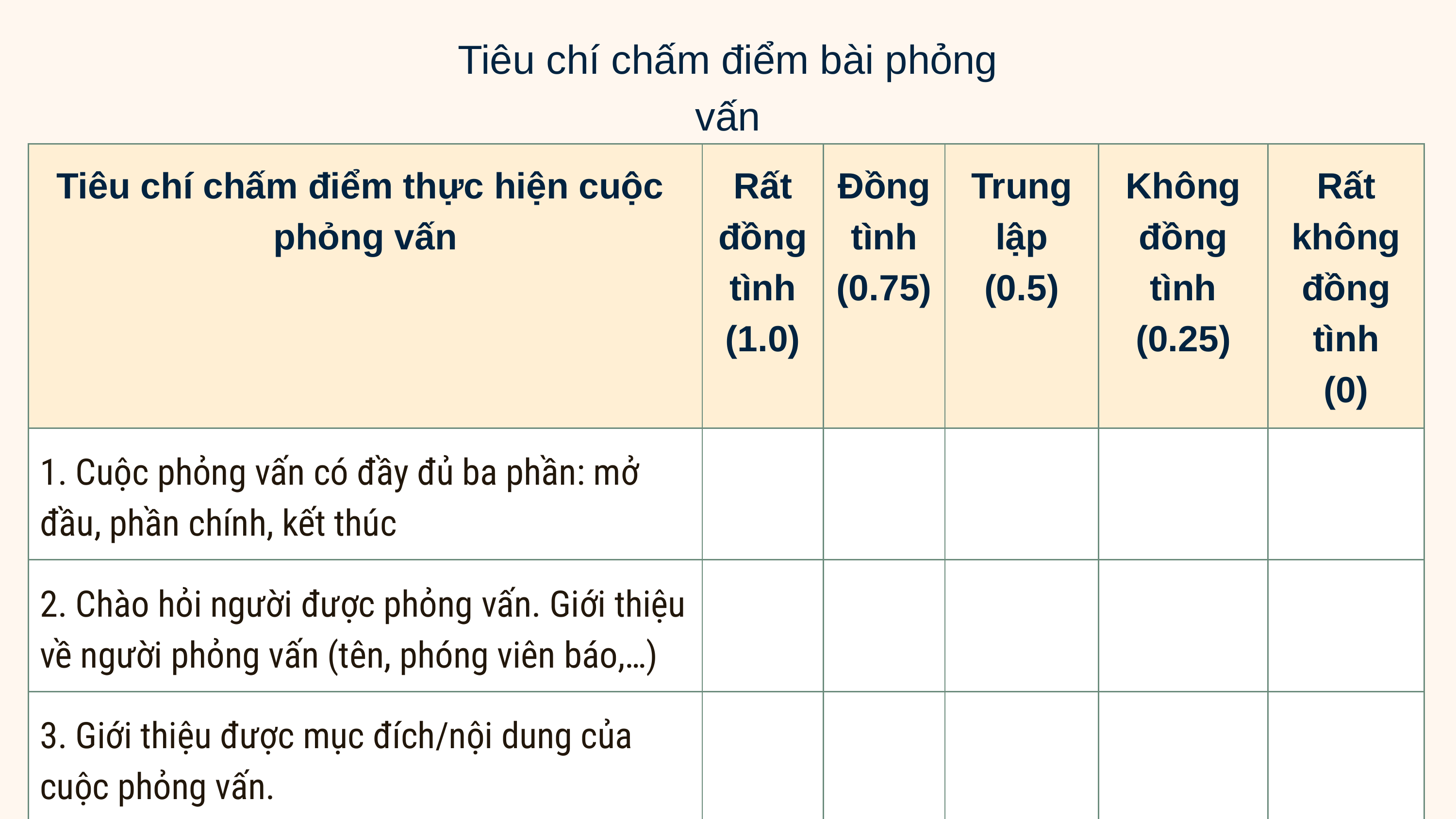

Tiêu chí chấm điểm bài phỏng vấn
| Tiêu chí chấm điểm thực hiện cuộc phỏng vấn | Rất đồng tình (1.0) | Đồng tình (0.75) | Trung lập (0.5) | Không đồng tình (0.25) | Rất không đồng tình (0) |
| --- | --- | --- | --- | --- | --- |
| 1. Cuộc phỏng vấn có đầy đủ ba phần: mở đầu, phần chính, kết thúc |  |  |  |  |  |
| 2. Chào hỏi người được phỏng vấn. Giới thiệu về người phỏng vấn (tên, phóng viên báo,…) |  |  |  |  |  |
| 3. Giới thiệu được mục đích/nội dung của cuộc phỏng vấn. |  |  |  |  |  |